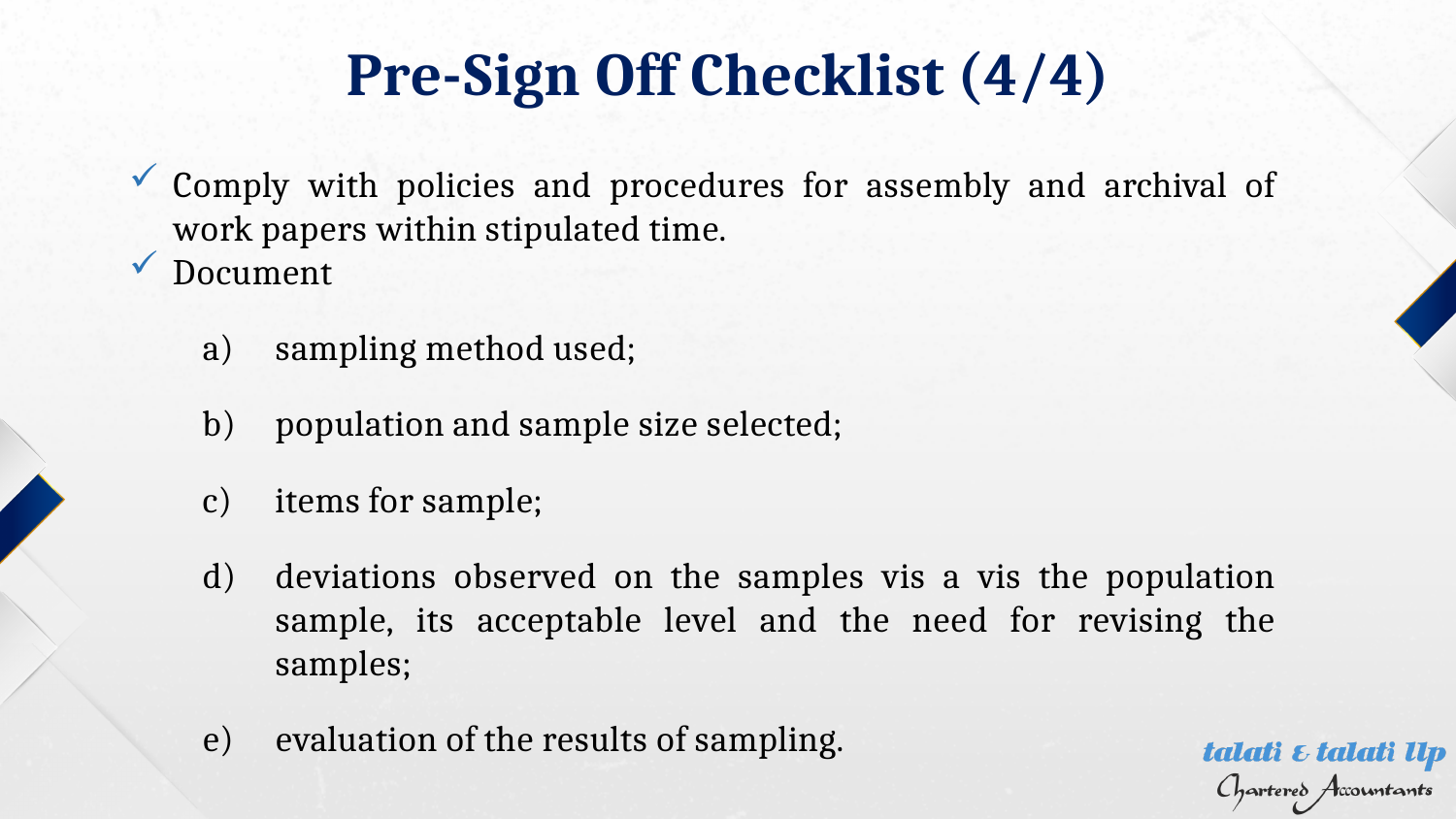

# Pre-Sign Off Checklist (4/4)
Comply with policies and procedures for assembly and archival of work papers within stipulated time.
Document
sampling method used;
population and sample size selected;
items for sample;
deviations observed on the samples vis a vis the population sample, its acceptable level and the need for revising the samples;
evaluation of the results of sampling.